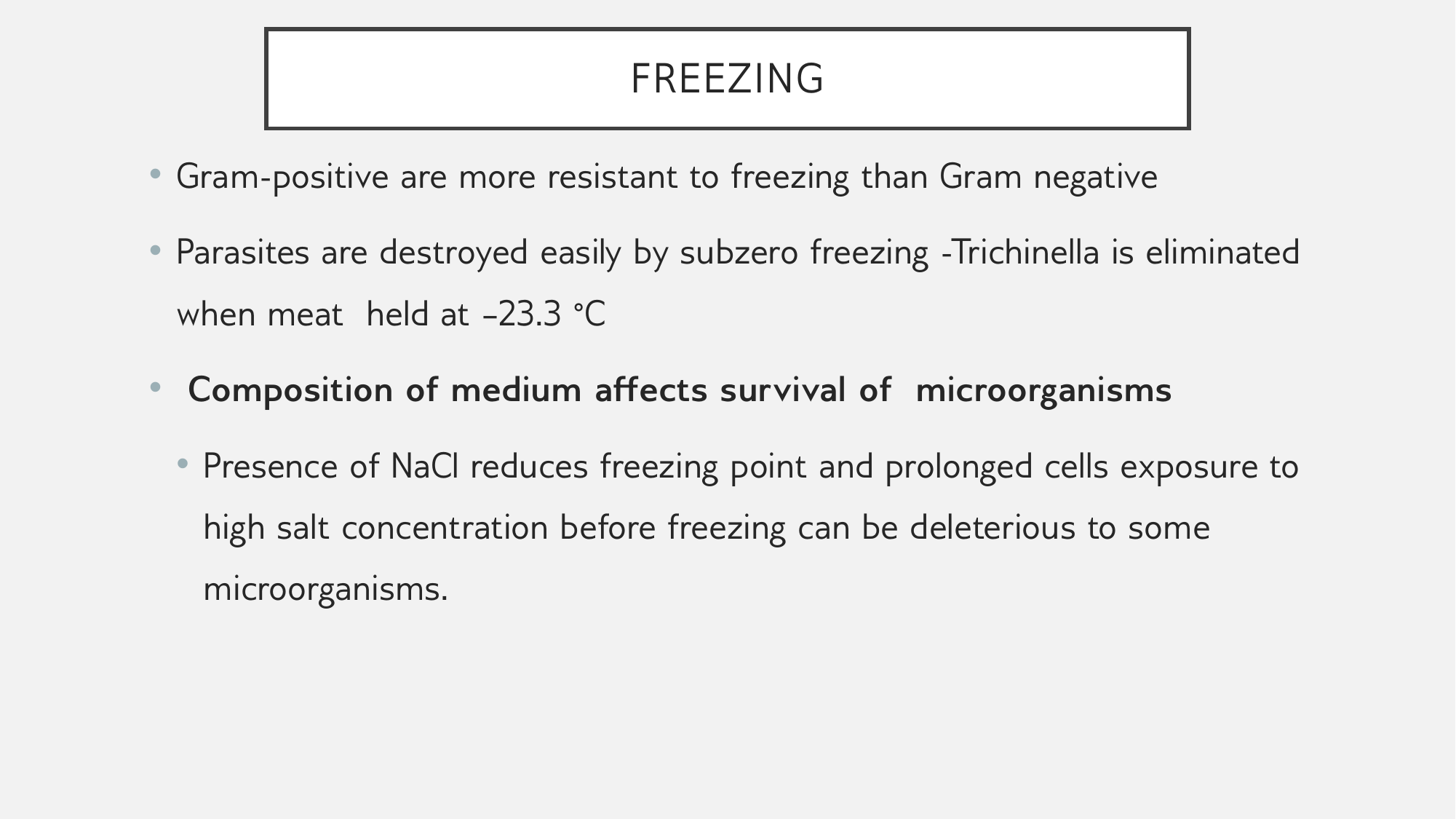

# freezing
Gram-positive are more resistant to freezing than Gram negative
Parasites are destroyed easily by subzero freezing -Trichinella is eliminated when meat  held at –23.3 °C
 Composition of medium affects survival of  microorganisms
Presence of NaCl reduces freezing point and prolonged cells exposure to high salt concentration before freezing can be deleterious to some microorganisms.